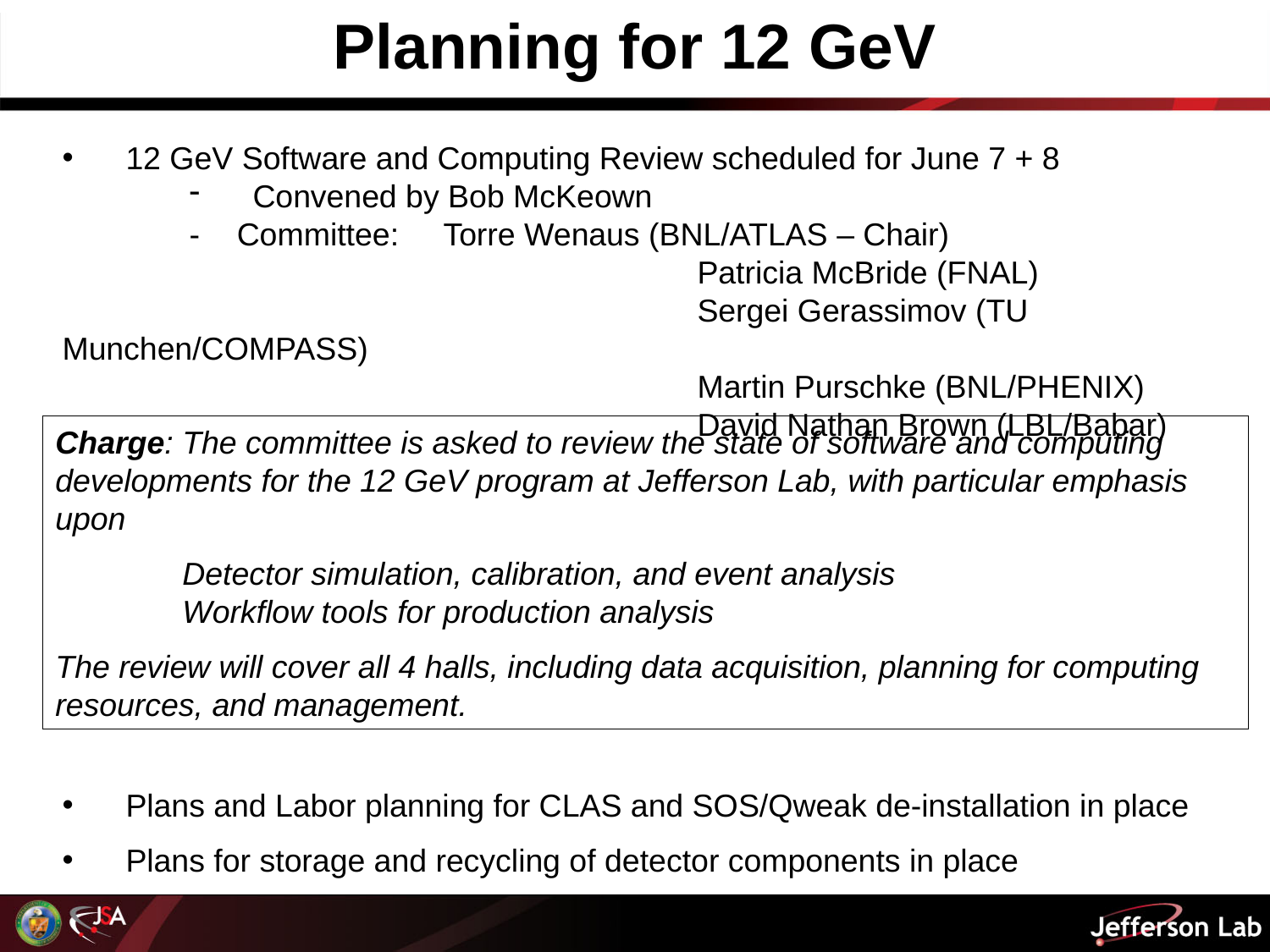

Planning for 12 GeV
12 GeV Software and Computing Review scheduled for June 7 + 8
Convened by Bob McKeown
-	Committee:	Torre Wenaus (BNL/ATLAS – Chair)
						Patricia McBride (FNAL)
						Sergei Gerassimov (TU Munchen/COMPASS)
						Martin Purschke (BNL/PHENIX)
						David Nathan Brown (LBL/Babar)

Plans and Labor planning for CLAS and SOS/Qweak de-installation in place

Plans for storage and recycling of detector components in place
Charge: The committee is asked to review the state of software and computing developments for the 12 GeV program at Jefferson Lab, with particular emphasis upon

	Detector simulation, calibration, and event analysis
	Workflow tools for production analysis

The review will cover all 4 halls, including data acquisition, planning for computing resources, and management.